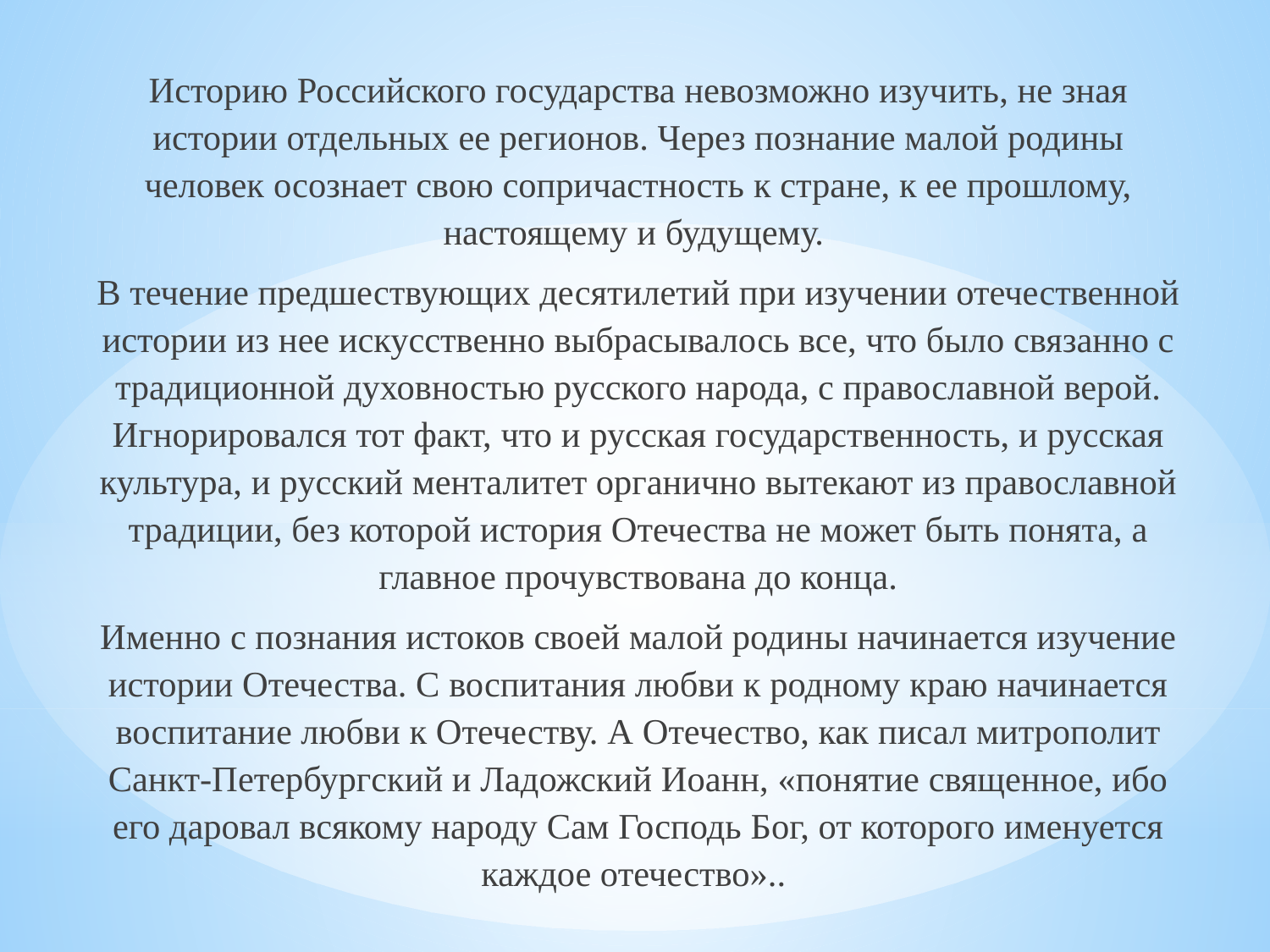

Историю Российского государства невозможно изучить, не зная истории отдельных ее регионов. Через познание малой родины человек осознает свою сопричастность к стране, к ее прошлому, настоящему и будущему.
В течение предшествующих десятилетий при изучении отечественной истории из нее искусственно выбрасывалось все, что было связанно с традиционной духовностью русского народа, с православной верой. Игнорировался тот факт, что и русская государственность, и русская культура, и русский менталитет органично вытекают из православной традиции, без которой история Отечества не может быть понята, а главное прочувствована до конца.
Именно с познания истоков своей малой родины начинается изучение истории Отечества. С воспитания любви к родному краю начинается воспитание любви к Отечеству. А Отечество, как писал митрополит Санкт-Петербургский и Ладожский Иоанн, «понятие священное, ибо его даровал всякому народу Сам Господь Бог, от которого именуется каждое отечество»..